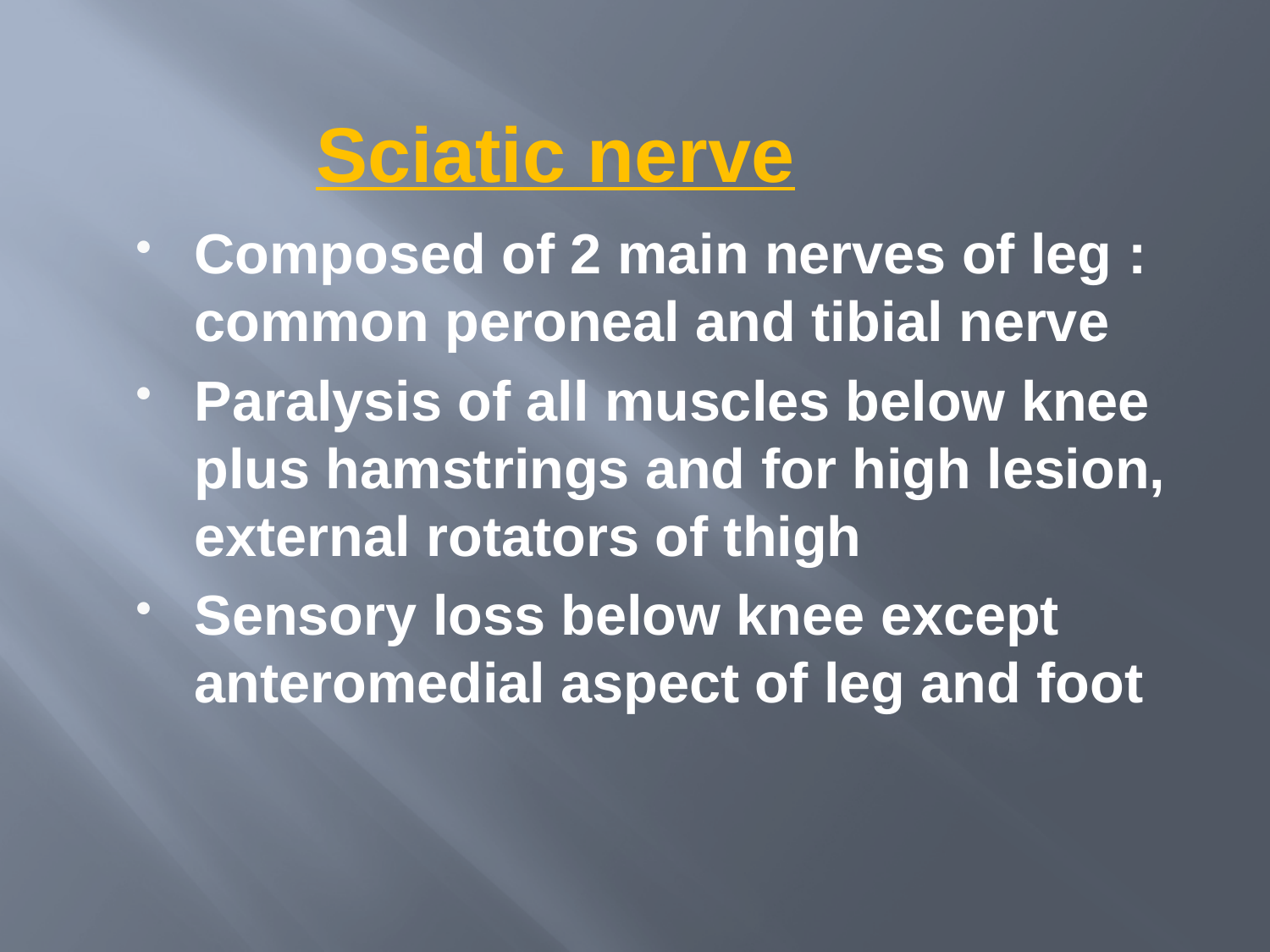

# Sciatic nerve
Composed of 2 main nerves of leg : common peroneal and tibial nerve
Paralysis of all muscles below knee plus hamstrings and for high lesion, external rotators of thigh
Sensory loss below knee except anteromedial aspect of leg and foot